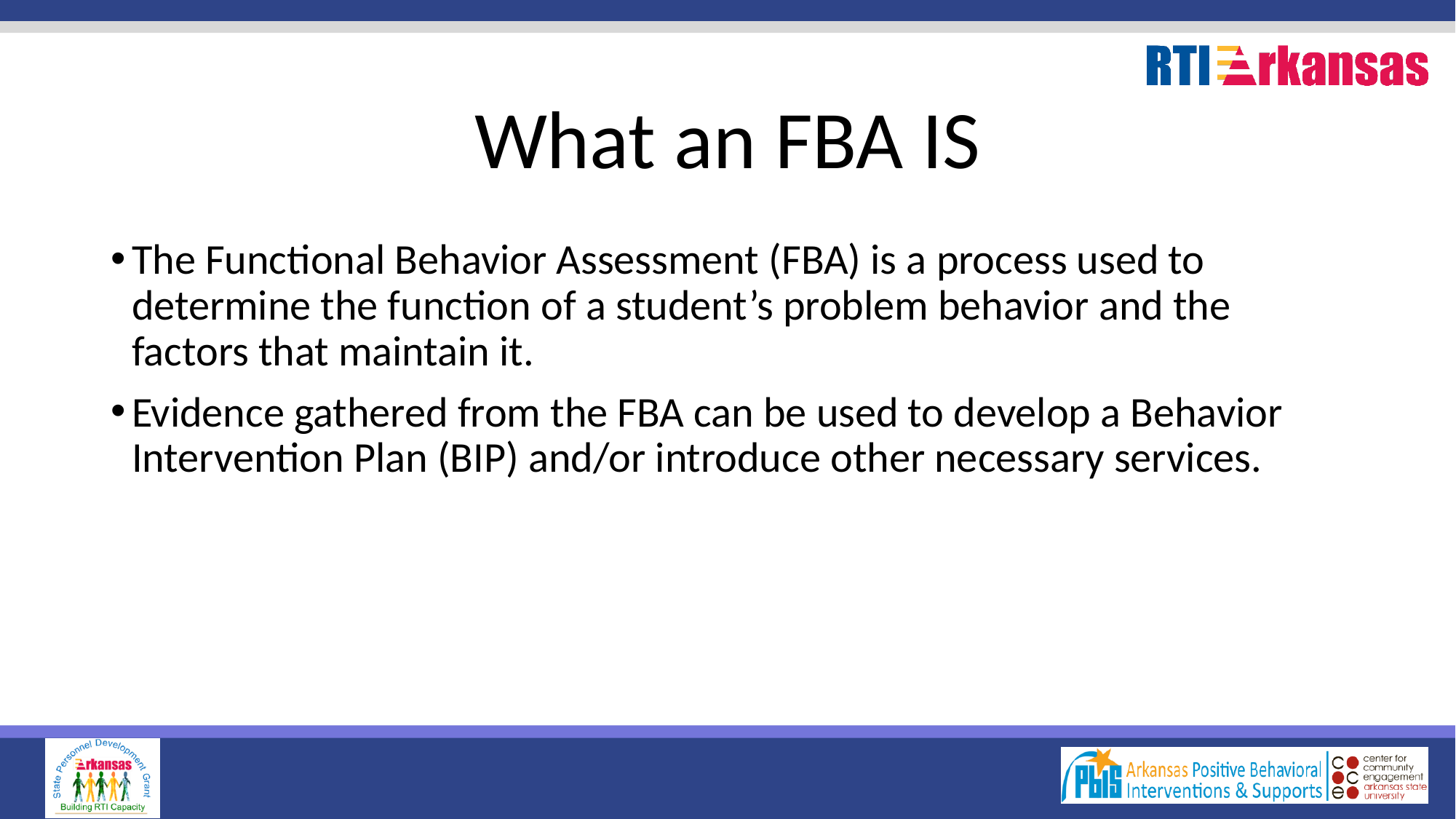

# What an FBA IS
The Functional Behavior Assessment (FBA) is a process used to determine the function of a student’s problem behavior and the factors that maintain it.
Evidence gathered from the FBA can be used to develop a Behavior Intervention Plan (BIP) and/or introduce other necessary services.